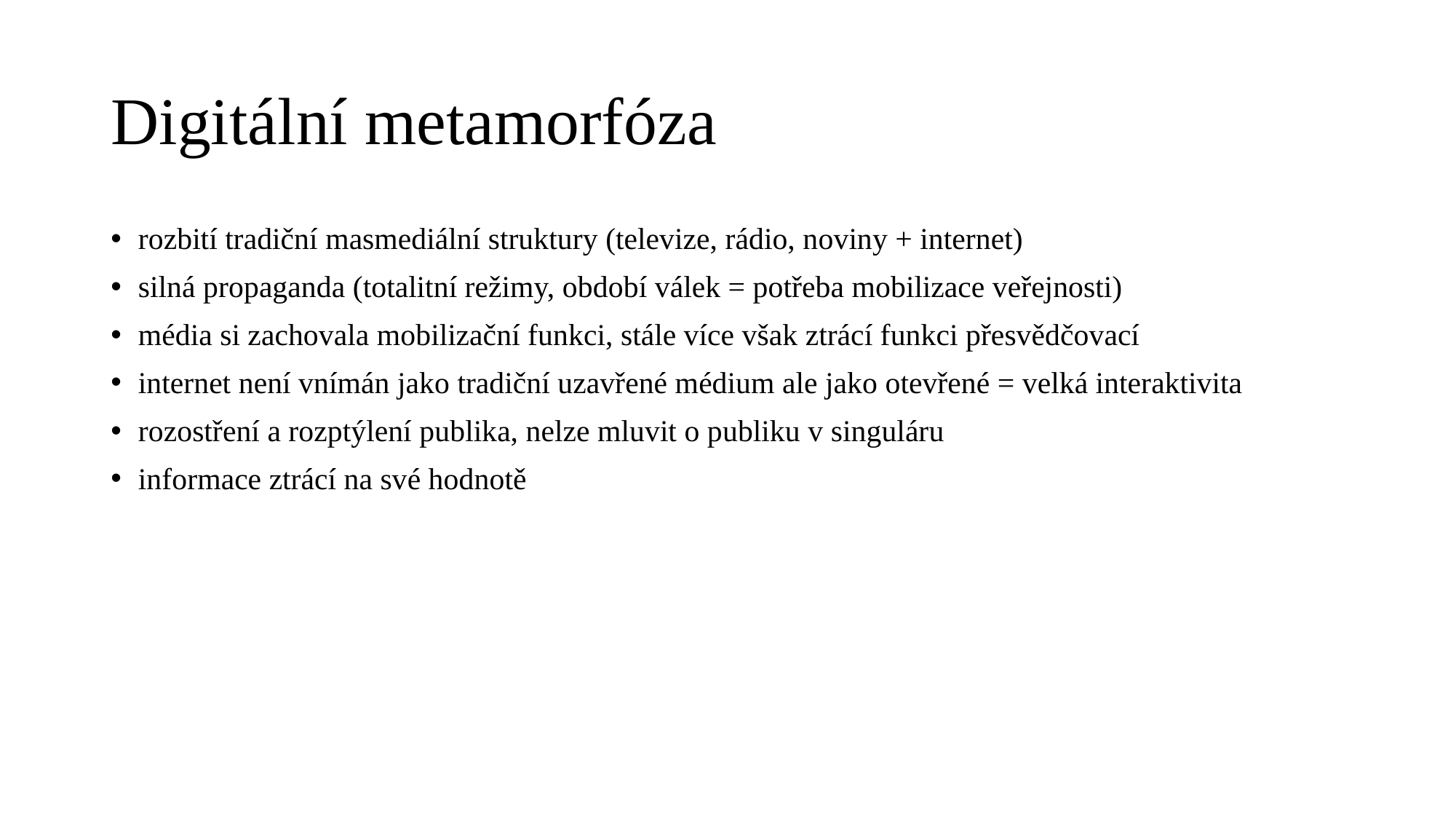

# Digitální metamorfóza
rozbití tradiční masmediální struktury (televize, rádio, noviny + internet)
silná propaganda (totalitní režimy, období válek = potřeba mobilizace veřejnosti)
média si zachovala mobilizační funkci, stále více však ztrácí funkci přesvědčovací
internet není vnímán jako tradiční uzavřené médium ale jako otevřené = velká interaktivita
rozostření a rozptýlení publika, nelze mluvit o publiku v singuláru
informace ztrácí na své hodnotě